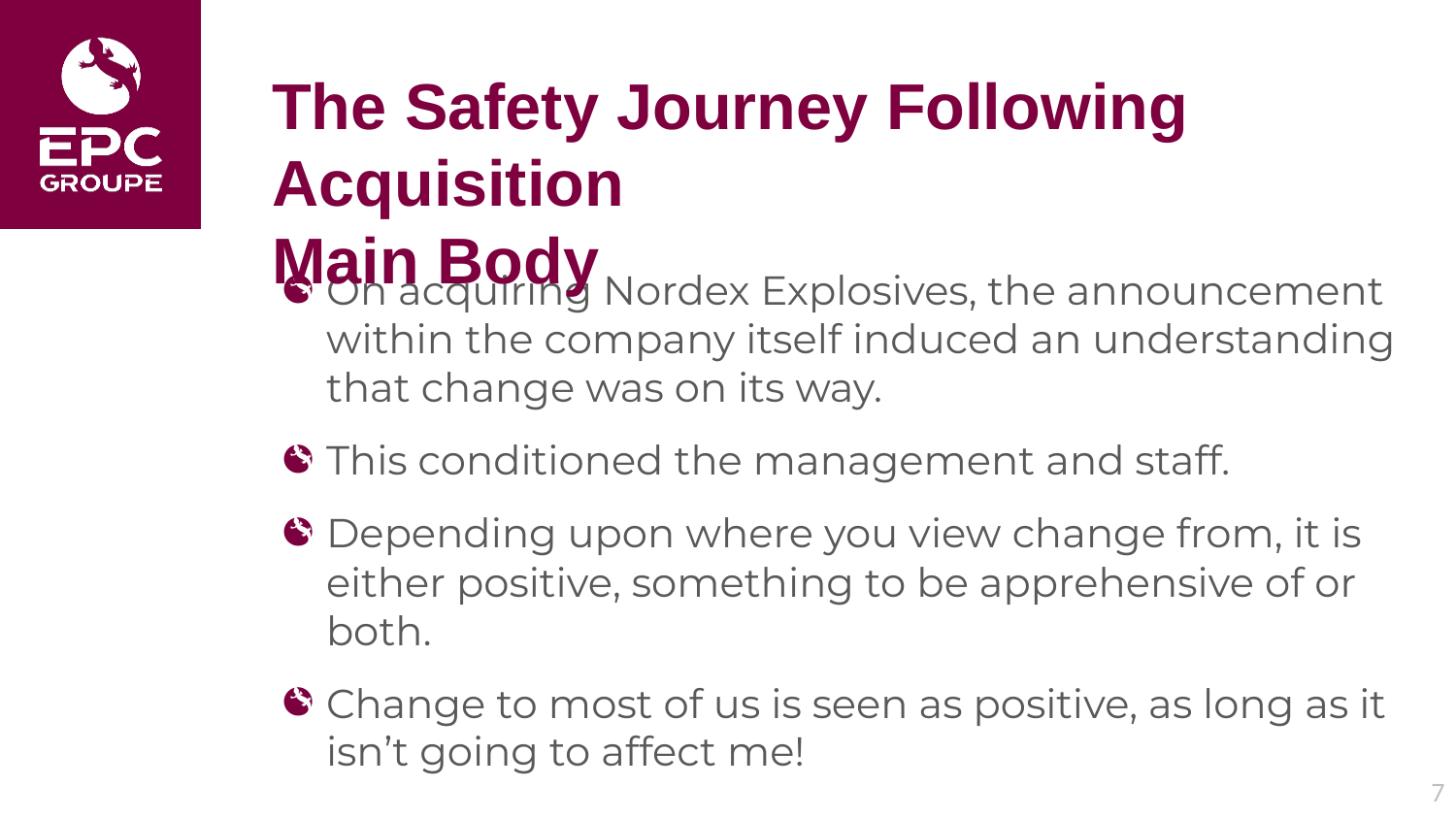

The Safety Journey Following Acquisition
Main Body
On acquiring Nordex Explosives, the announcement within the company itself induced an understanding that change was on its way.
This conditioned the management and staff.
Depending upon where you view change from, it is either positive, something to be apprehensive of or both.
Change to most of us is seen as positive, as long as it isn’t going to affect me!